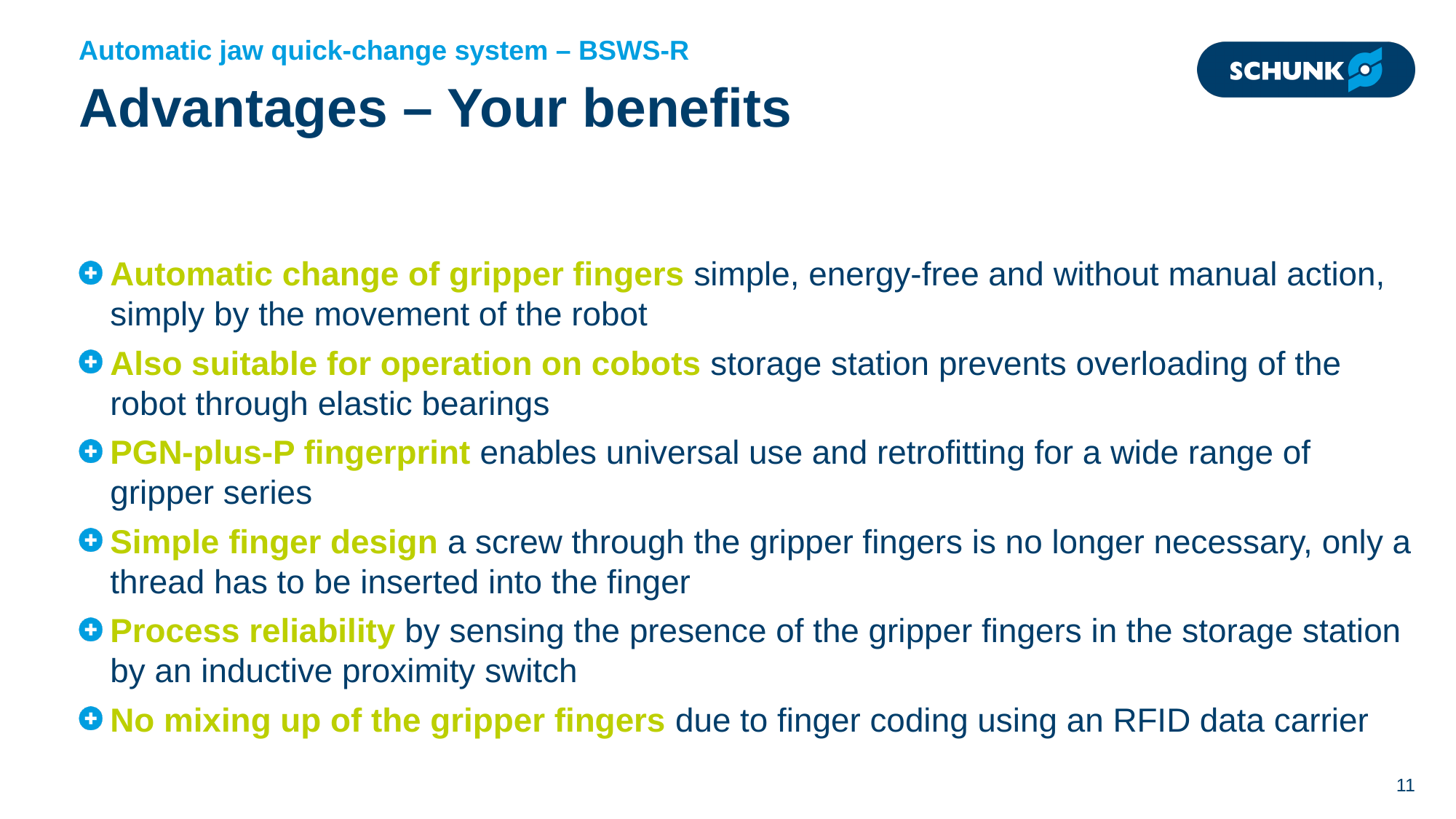

Automatic jaw quick-change system – BSWS-R
# Advantages – Your benefits
Automatic change of gripper fingers simple, energy-free and without manual action, simply by the movement of the robot
Also suitable for operation on cobots storage station prevents overloading of the robot through elastic bearings
PGN-plus-P fingerprint enables universal use and retrofitting for a wide range of gripper series
Simple finger design a screw through the gripper fingers is no longer necessary, only a thread has to be inserted into the finger
Process reliability by sensing the presence of the gripper fingers in the storage station by an inductive proximity switch
No mixing up of the gripper fingers due to finger coding using an RFID data carrier
11